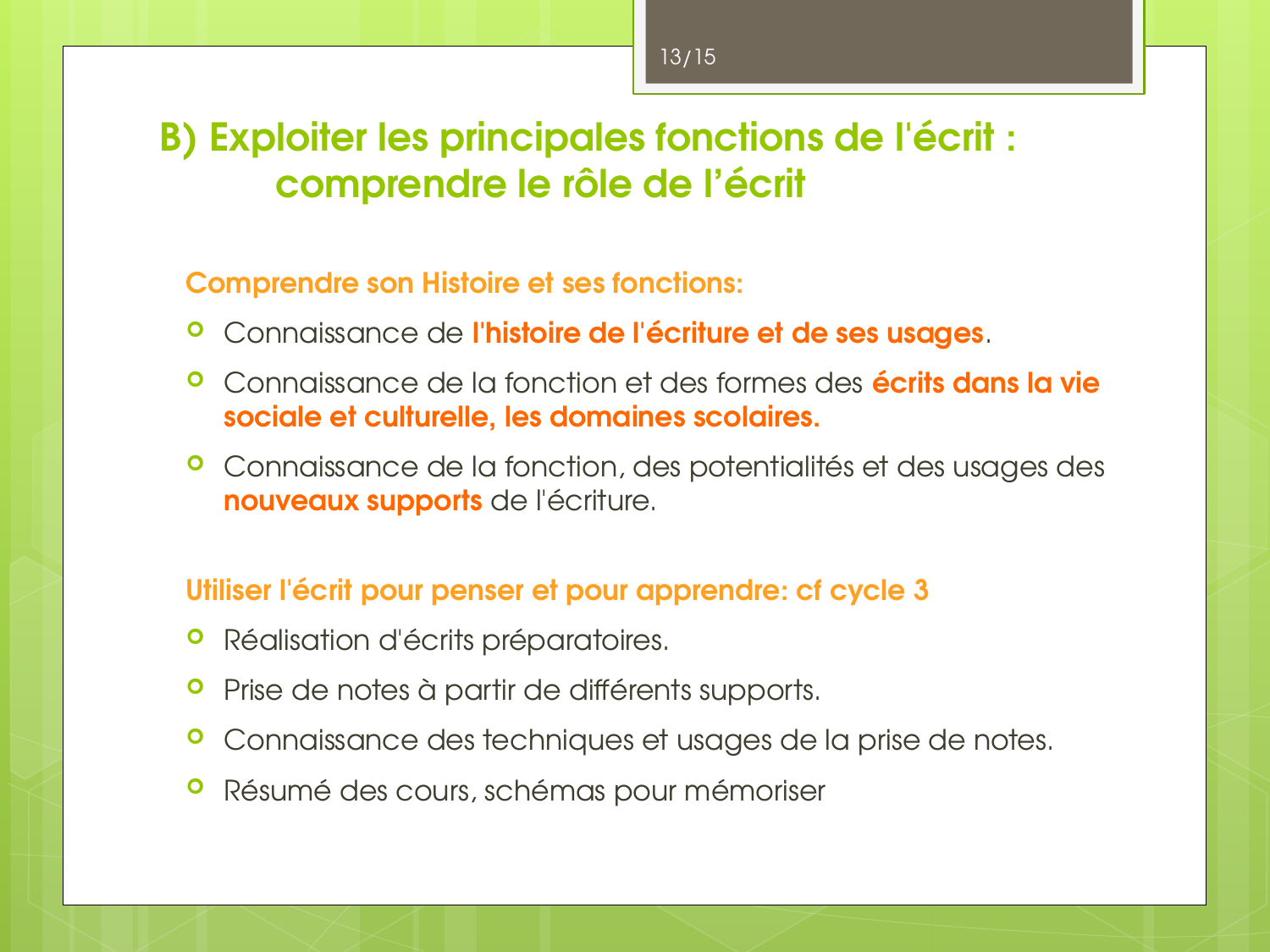

13/15
# B) Exploiter les principales fonctions de l'écrit : comprendre le rôle de l’écrit
Comprendre son Histoire et ses fonctions:
Connaissance de l'histoire de l'écriture et de ses usages.
Connaissance de la fonction et des formes des écrits dans la vie sociale et culturelle, les domaines scolaires.
Connaissance de la fonction, des potentialités et des usages des nouveaux supports de l'écriture.

Utiliser l'écrit pour penser et pour apprendre: cf cycle 3
Réalisation d'écrits préparatoires.
Prise de notes à partir de différents supports.
Connaissance des techniques et usages de la prise de notes.
Résumé des cours, schémas pour mémoriser